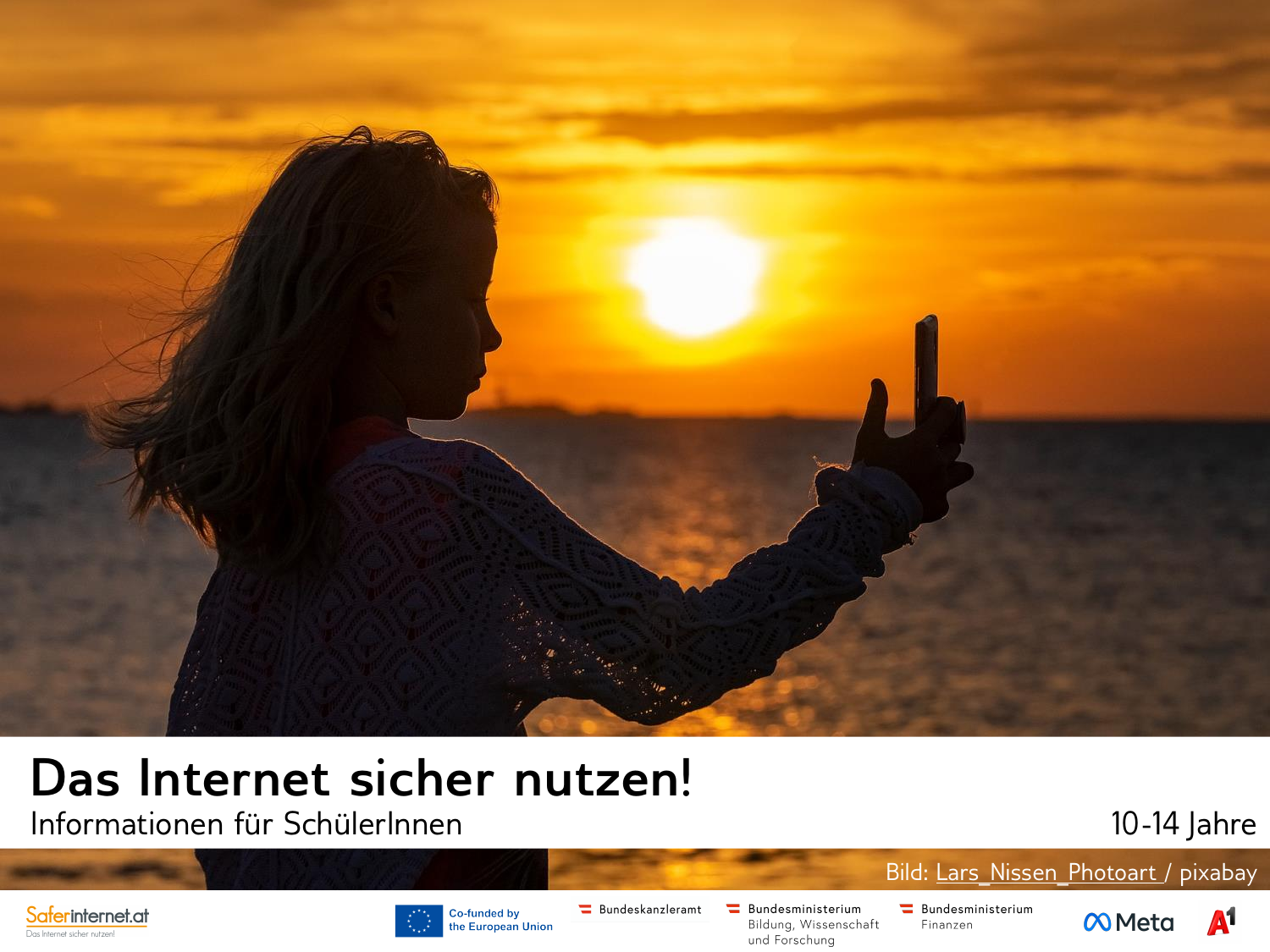

# Das Internet sicher nutzen!

10-14 Jahre
Informationen für SchülerInnen
Bild: Lars_Nissen_Photoart / pixabay